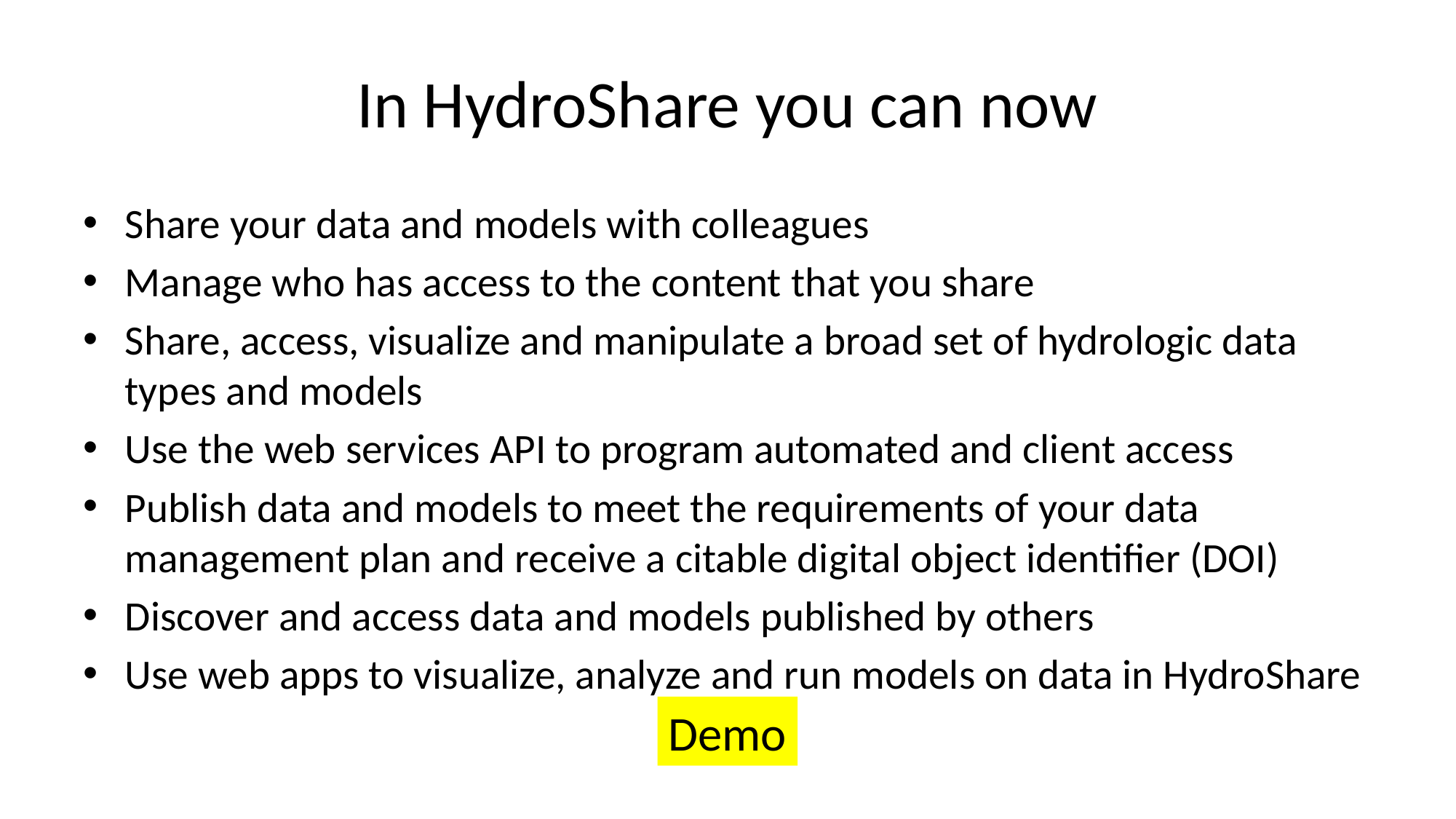

# In HydroShare you can now
Share your data and models with colleagues
Manage who has access to the content that you share
Share, access, visualize and manipulate a broad set of hydrologic data types and models
Use the web services API to program automated and client access
Publish data and models to meet the requirements of your data management plan and receive a citable digital object identifier (DOI)
Discover and access data and models published by others
Use web apps to visualize, analyze and run models on data in HydroShare
Demo